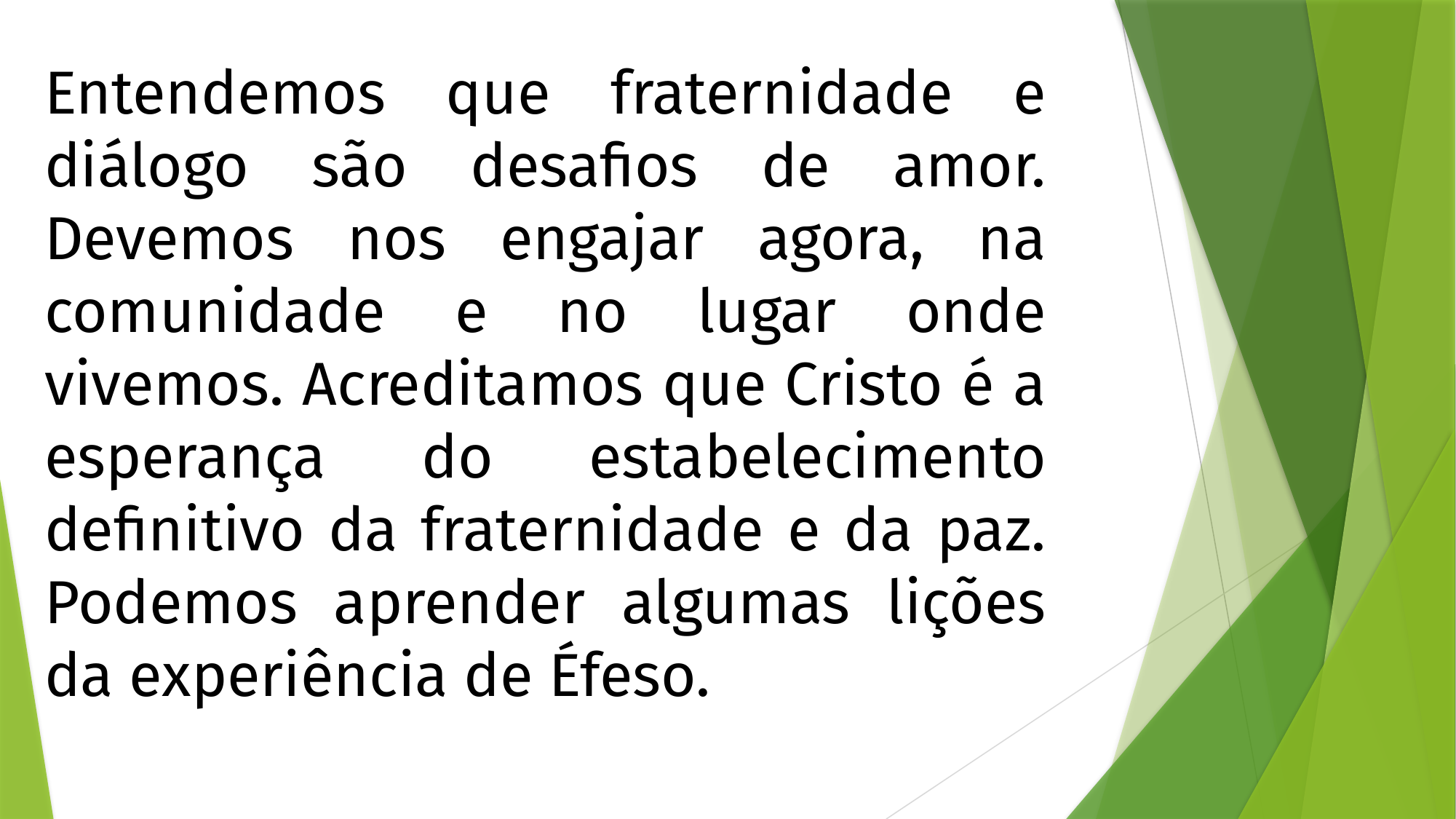

Entendemos que fraternidade e diálogo são desafios de amor. Devemos nos engajar agora, na comunidade e no lugar onde vivemos. Acreditamos que Cristo é a esperança do estabelecimento definitivo da fraternidade e da paz. Podemos aprender algumas lições da experiência de Éfeso.